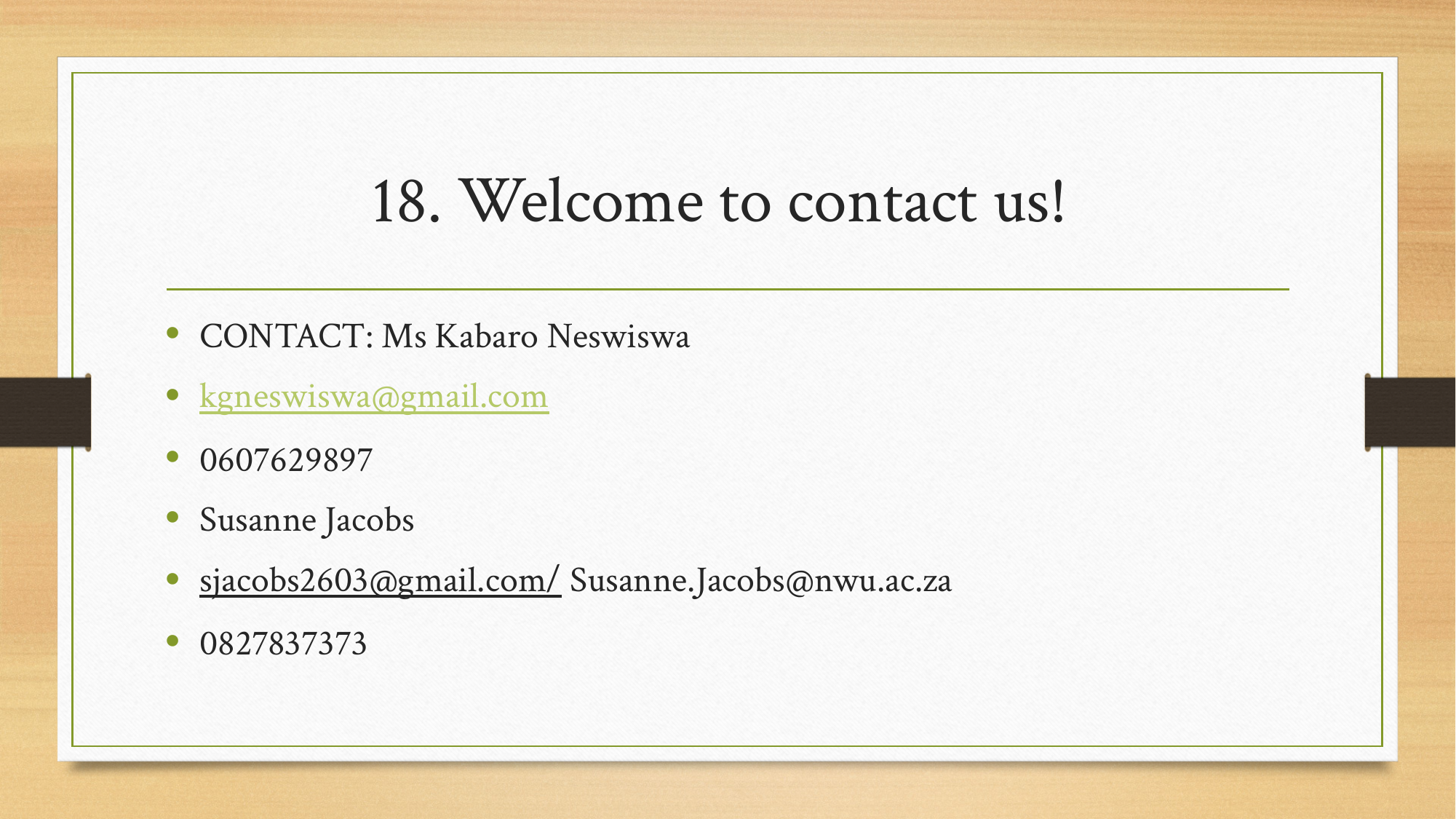

# 18. Welcome to contact us!
CONTACT: Ms Kabaro Neswiswa
kgneswiswa@gmail.com
0607629897
Susanne Jacobs
sjacobs2603@gmail.com/ Susanne.Jacobs@nwu.ac.za
0827837373